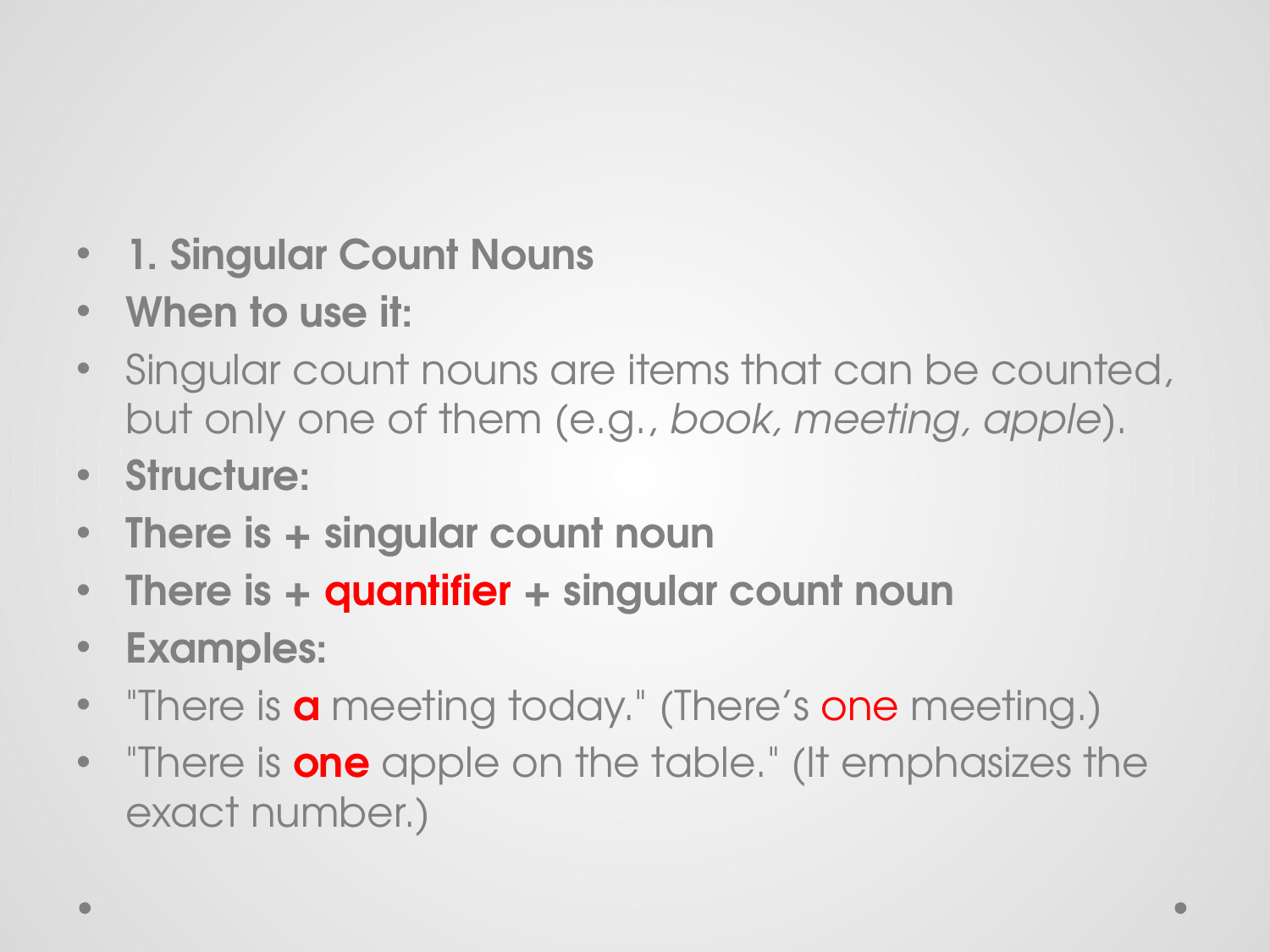

#
1. Singular Count Nouns
When to use it:
Singular count nouns are items that can be counted, but only one of them (e.g., book, meeting, apple).
Structure:
There is + singular count noun
There is + quantifier + singular count noun
Examples:
"There is a meeting today." (There’s one meeting.)
"There is one apple on the table." (It emphasizes the exact number.)